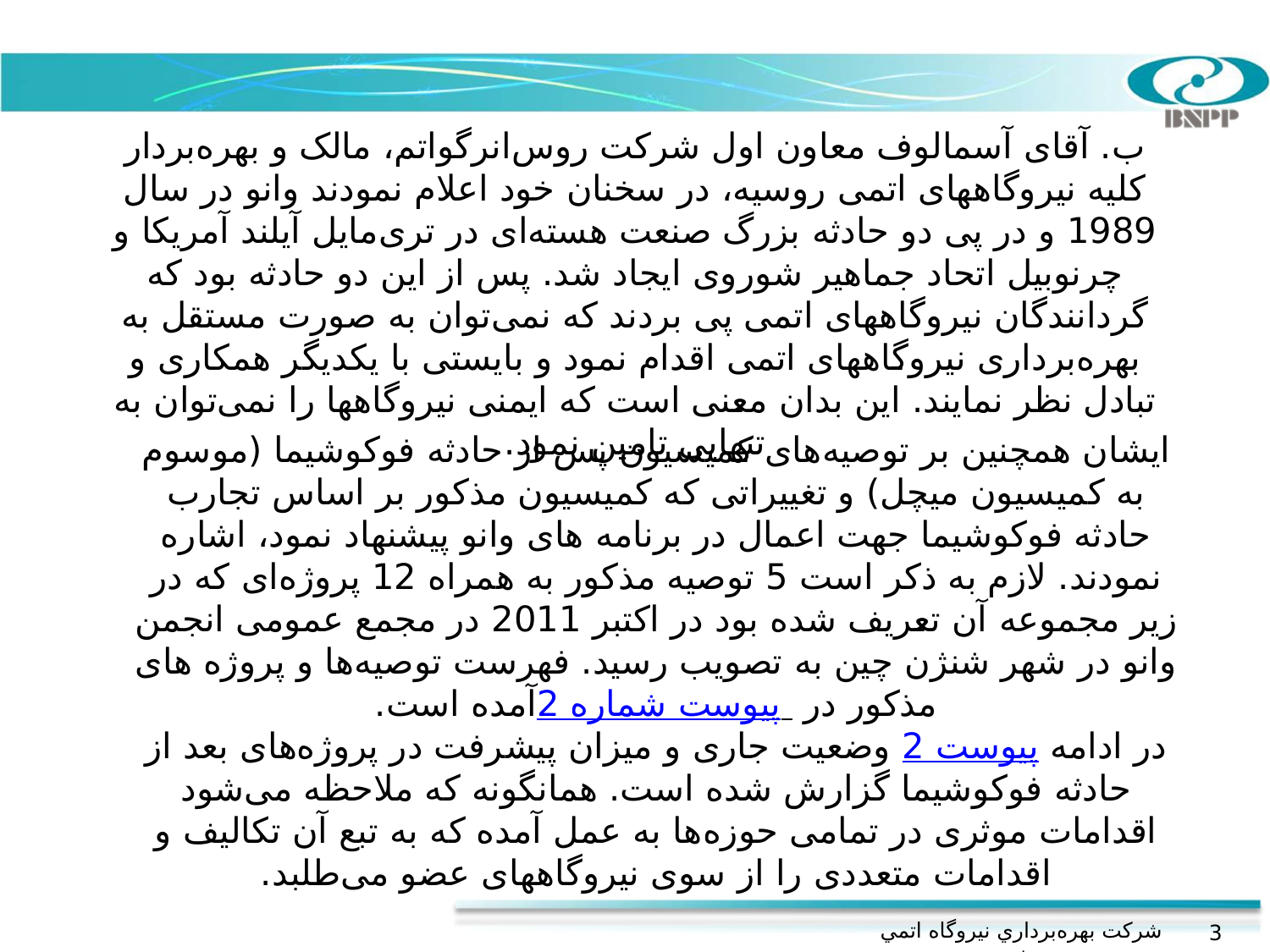

ب. آقای آسمالوف معاون اول شرکت روس‌انرگواتم، مالک و بهره‌بردار کلیه نیروگاههای اتمی روسیه، در سخنان خود اعلام نمودند وانو در سال 1989 و در پی دو حادثه بزرگ صنعت هسته‌ای در تری‌مایل آیلند آمریکا و چرنوبیل اتحاد جماهیر شوروی ایجاد شد. پس از این دو حادثه بود که گردانندگان نیروگاههای اتمی پی بردند که نمی‌توان به صورت مستقل به بهره‌برداری نیروگاههای اتمی اقدام نمود و بایستی با یکدیگر همکاری و تبادل نظر نمایند. این بدان معنی است که ایمنی نیروگاهها را نمی‌توان به تنهایی تامین نمود.
ایشان همچنین بر توصیه‌های کمیسیون پس از حادثه فوکوشیما (موسوم به کمیسیون میچل) و تغییراتی که کمیسیون مذکور بر اساس تجارب حادثه فوکوشیما جهت اعمال در برنامه های وانو پیشنهاد نمود، اشاره نمودند. لازم به ذکر است 5 توصیه مذکور به همراه 12 پروژه‌ای که در زیر مجموعه آن تعریف شده بود در اکتبر 2011 در مجمع عمومی انجمن وانو در شهر شنژن چین به تصویب رسید. فهرست توصیه‌ها و پروژه های مذکور در پیوست شماره 2 آمده است.
در ادامه پیوست 2 وضعیت جاری و میزان پیشرفت در پروژه‌های بعد از حادثه فوکوشیما گزارش شده است. همانگونه که ملاحظه می‌شود اقدامات موثری در تمامی حوزه‌ها به عمل آمده که به تبع آن تکالیف و اقدامات متعددی را از سوی نیروگاههای عضو می‌طلبد.
شركت بهره‌برداري نيروگاه اتمي بوشهر
3